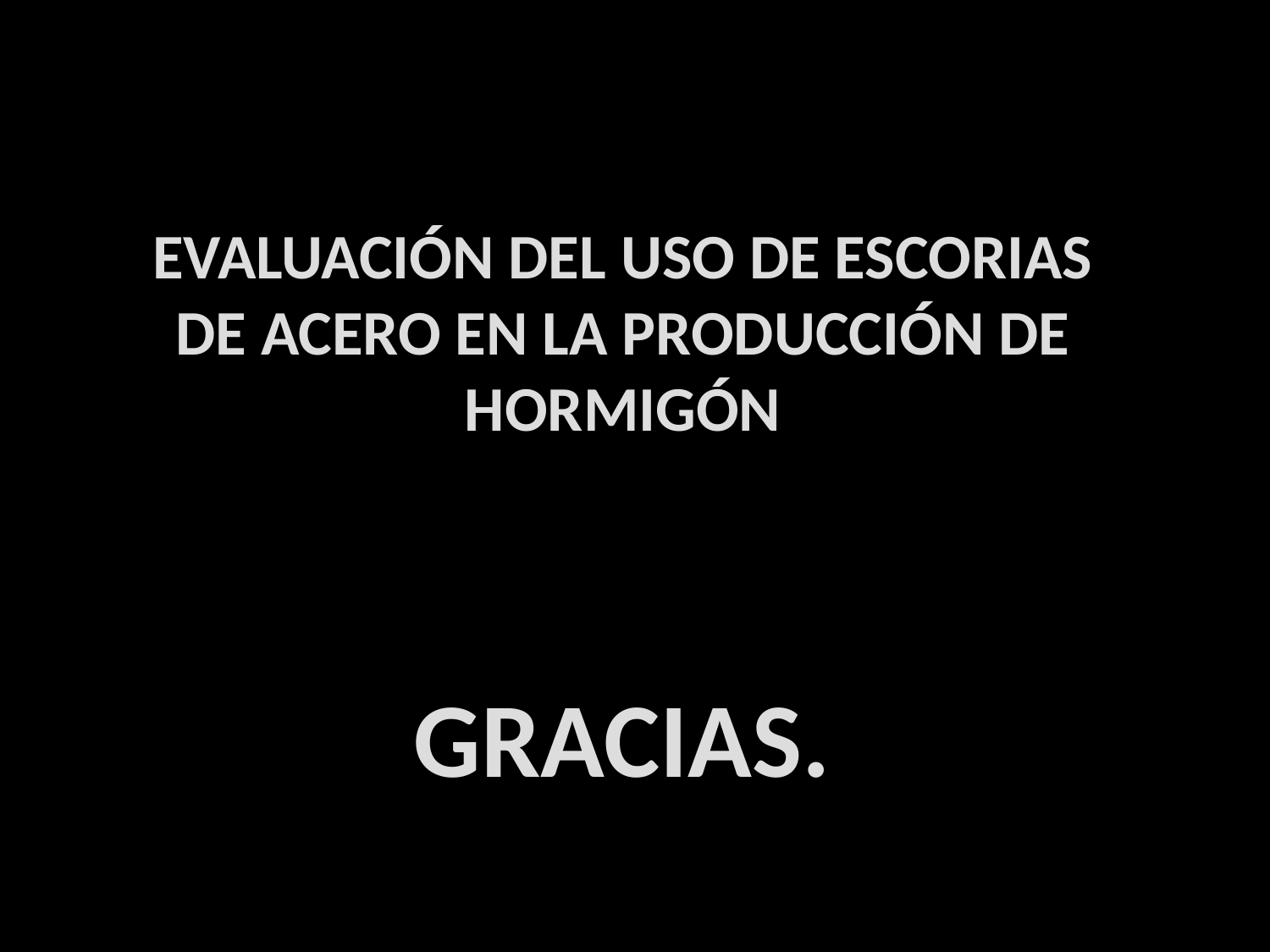

EVALUACIÓN DEL USO DE ESCORIAS DE ACERO EN LA PRODUCCIÓN DE HORMIGÓN

GRACIAS.